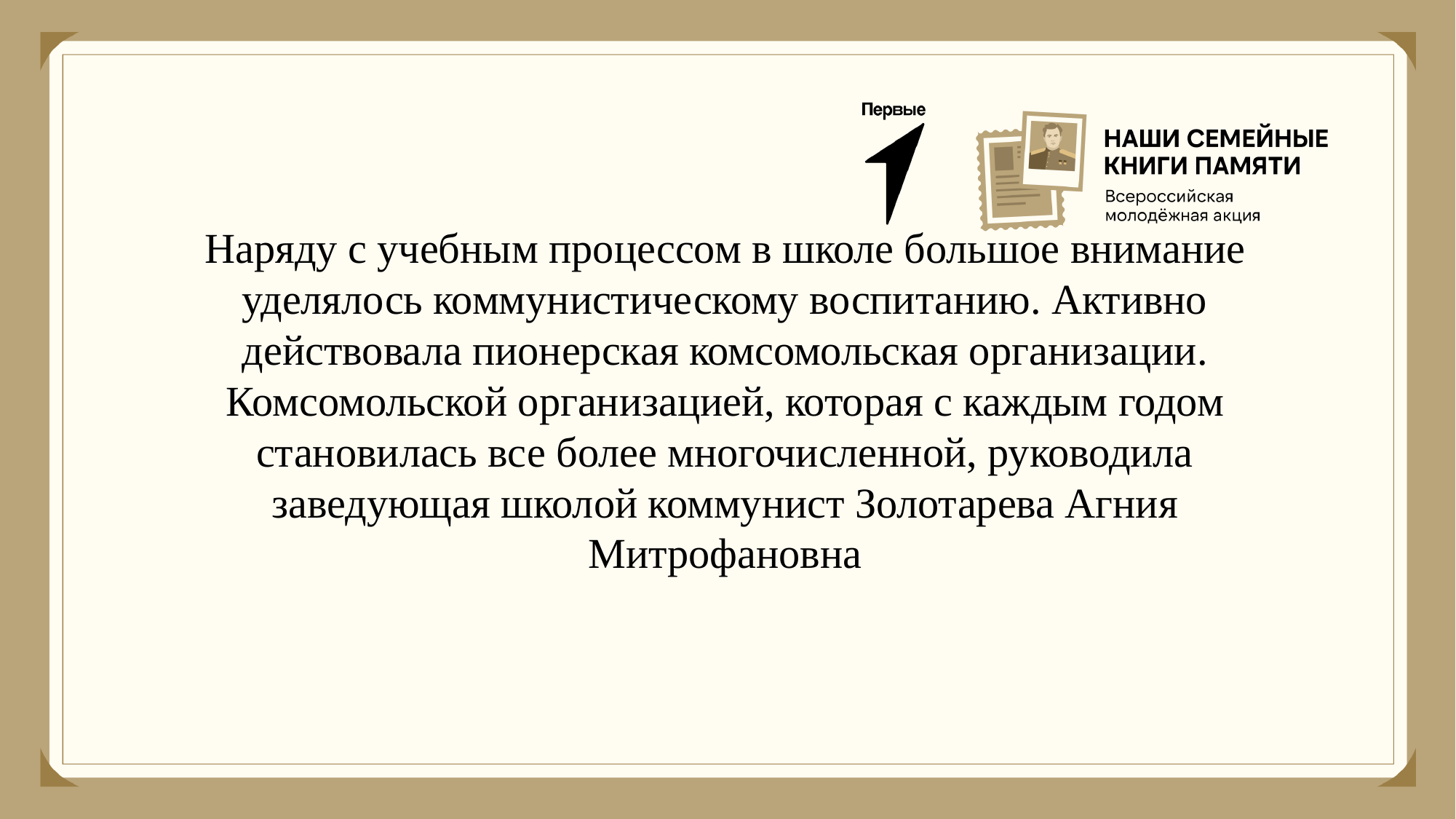

# Наряду с учебным процессом в школе большое внимание уделялось коммунистическому воспитанию. Активно действовала пионерская комсомольская организации. Комсомольской организацией, которая с каждым годом становилась все более многочисленной, руководила заведующая школой коммунист Золотарева Агния Митрофановна